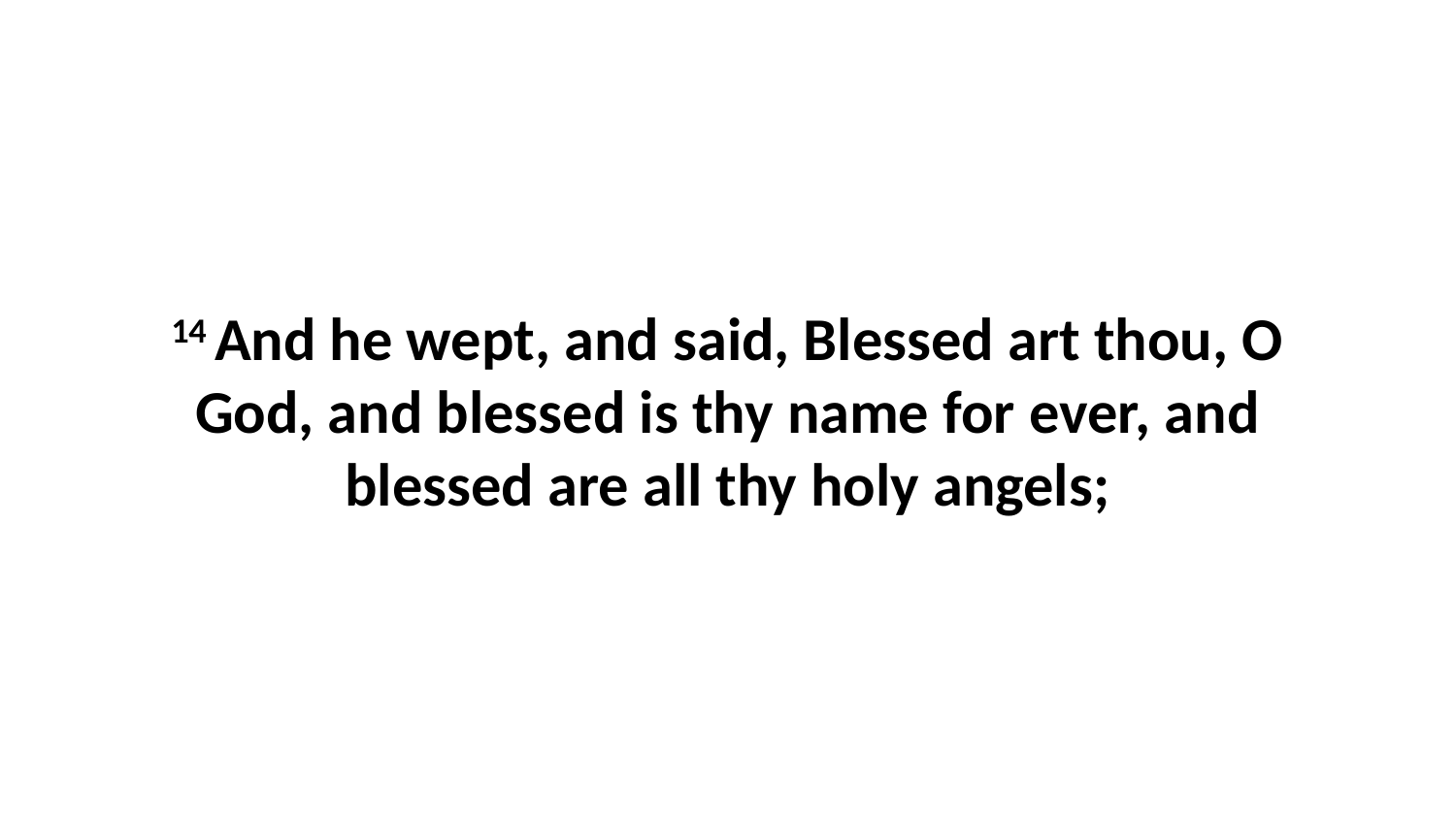

14 And he wept, and said, Blessed art thou, O God, and blessed is thy name for ever, and blessed are all thy holy angels;